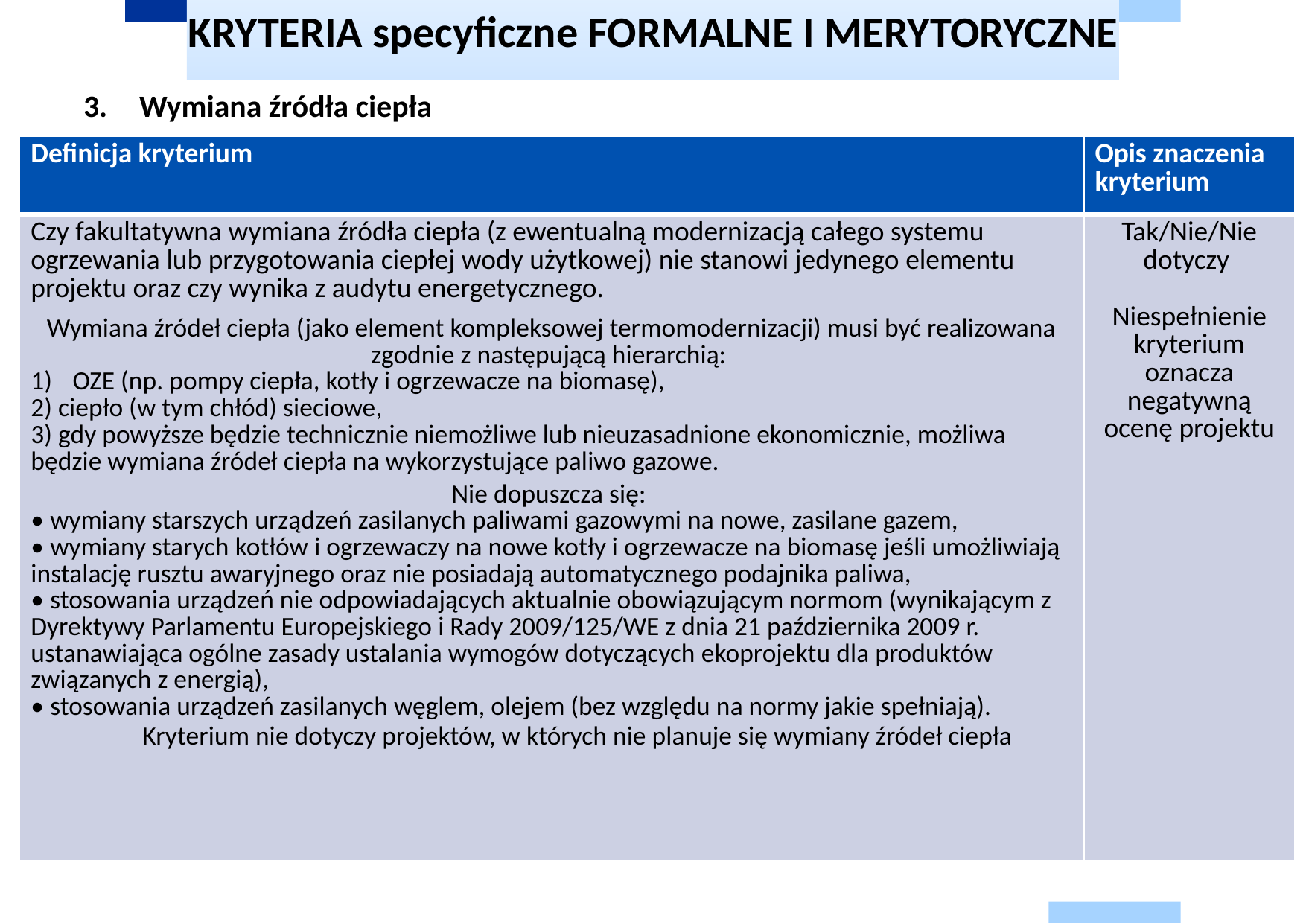

# KRYTERIA specyficzne FORMALNE I MERYTORYCZNE
Wymiana źródła ciepła

| Definicja kryterium | Opis znaczenia kryterium |
| --- | --- |
| Czy fakultatywna wymiana źródła ciepła (z ewentualną modernizacją całego systemu ogrzewania lub przygotowania ciepłej wody użytkowej) nie stanowi jedynego elementu projektu oraz czy wynika z audytu energetycznego. Wymiana źródeł ciepła (jako element kompleksowej termomodernizacji) musi być realizowana zgodnie z następującą hierarchią: OZE (np. pompy ciepła, kotły i ogrzewacze na biomasę), 2) ciepło (w tym chłód) sieciowe, 3) gdy powyższe będzie technicznie niemożliwe lub nieuzasadnione ekonomicznie, możliwa będzie wymiana źródeł ciepła na wykorzystujące paliwo gazowe. Nie dopuszcza się: • wymiany starszych urządzeń zasilanych paliwami gazowymi na nowe, zasilane gazem, • wymiany starych kotłów i ogrzewaczy na nowe kotły i ogrzewacze na biomasę jeśli umożliwiają instalację rusztu awaryjnego oraz nie posiadają automatycznego podajnika paliwa, • stosowania urządzeń nie odpowiadających aktualnie obowiązującym normom (wynikającym z Dyrektywy Parlamentu Europejskiego i Rady 2009/125/WE z dnia 21 października 2009 r. ustanawiająca ogólne zasady ustalania wymogów dotyczących ekoprojektu dla produktów związanych z energią), • stosowania urządzeń zasilanych węglem, olejem (bez względu na normy jakie spełniają). Kryterium nie dotyczy projektów, w których nie planuje się wymiany źródeł ciepła | Tak/Nie/Nie dotyczy Niespełnienie kryterium oznacza negatywną ocenę projektu |